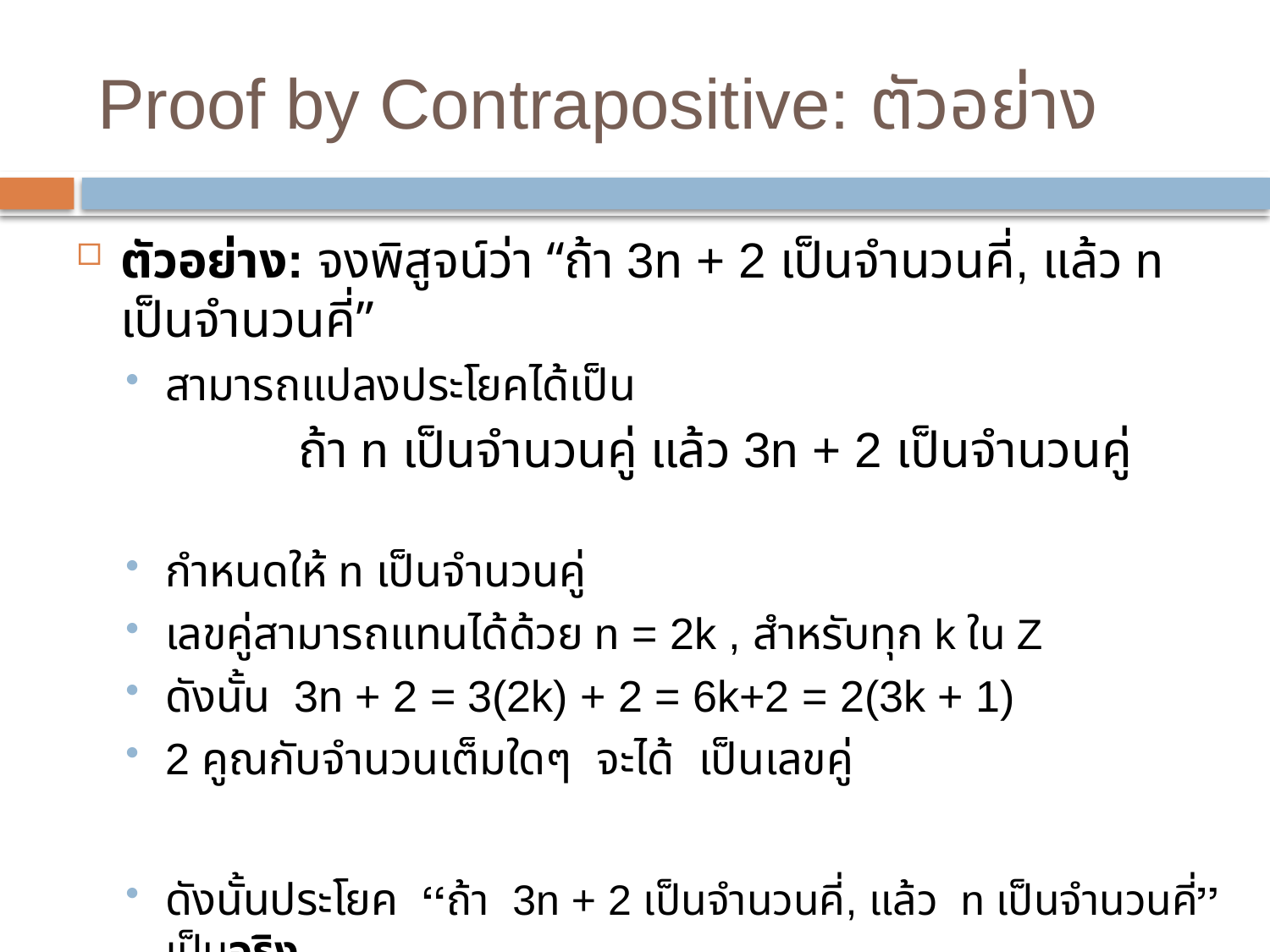

# Proof by Contrapositive: ตัวอย่าง
ตัวอย่าง: จงพิสูจน์ว่า “ถ้า 3n + 2 เป็นจำนวนคี่, แล้ว n เป็นจำนวนคี่”
สามารถแปลงประโยคได้เป็น
	ถ้า n เป็นจำนวนคู่ แล้ว 3n + 2 เป็นจำนวนคู่

กำหนดให้ n เป็นจำนวนคู่
เลขคู่สามารถแทนได้ด้วย n = 2k , สำหรับทุก k ใน Z
ดังนั้น 3n + 2 = 3(2k) + 2 = 6k+2 = 2(3k + 1)
2 คูณกับจำนวนเต็มใดๆ จะได้ เป็นเลขคู่

ดังนั้นประโยค “ถ้า 3n + 2 เป็นจำนวนคี่, แล้ว n เป็นจำนวนคี่” เป็นจริง